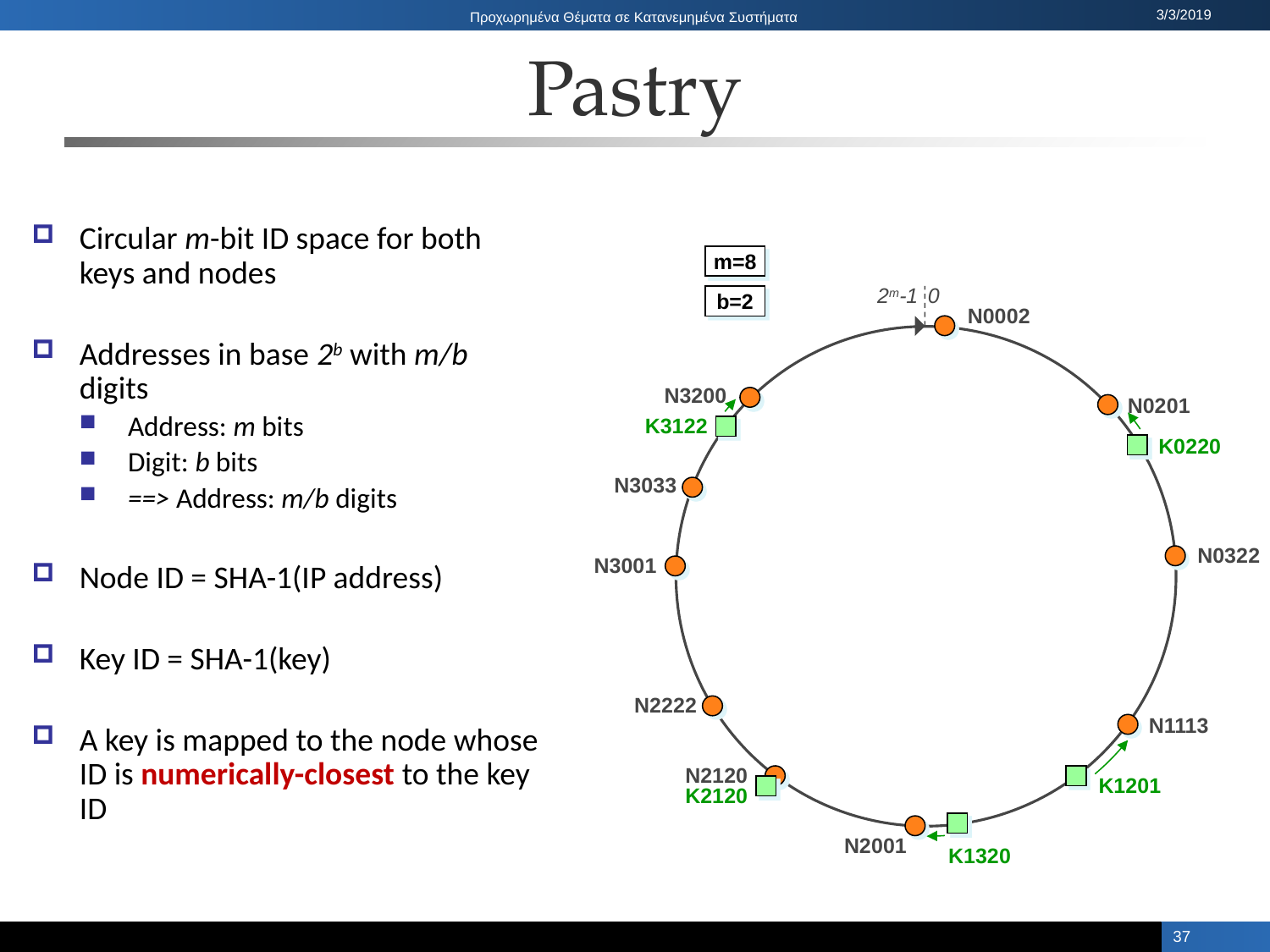

# Pastry
Circular m-bit ID space for both keys and nodes

Addresses in base 2b with m/b digits
Address: m bits
Digit: b bits
==> Address: m/b digits

Node ID = SHA-1(IP address)

Key ID = SHA-1(key)

A key is mapped to the node whose ID is numerically-closest to the key ID
m=8
2m-1	0
b=2

N0002

N3200
N0201

N3033

N0322
N3001

N2222

N1113

N2120

N2001

K3122

K0220

K1201
K2120

K1320